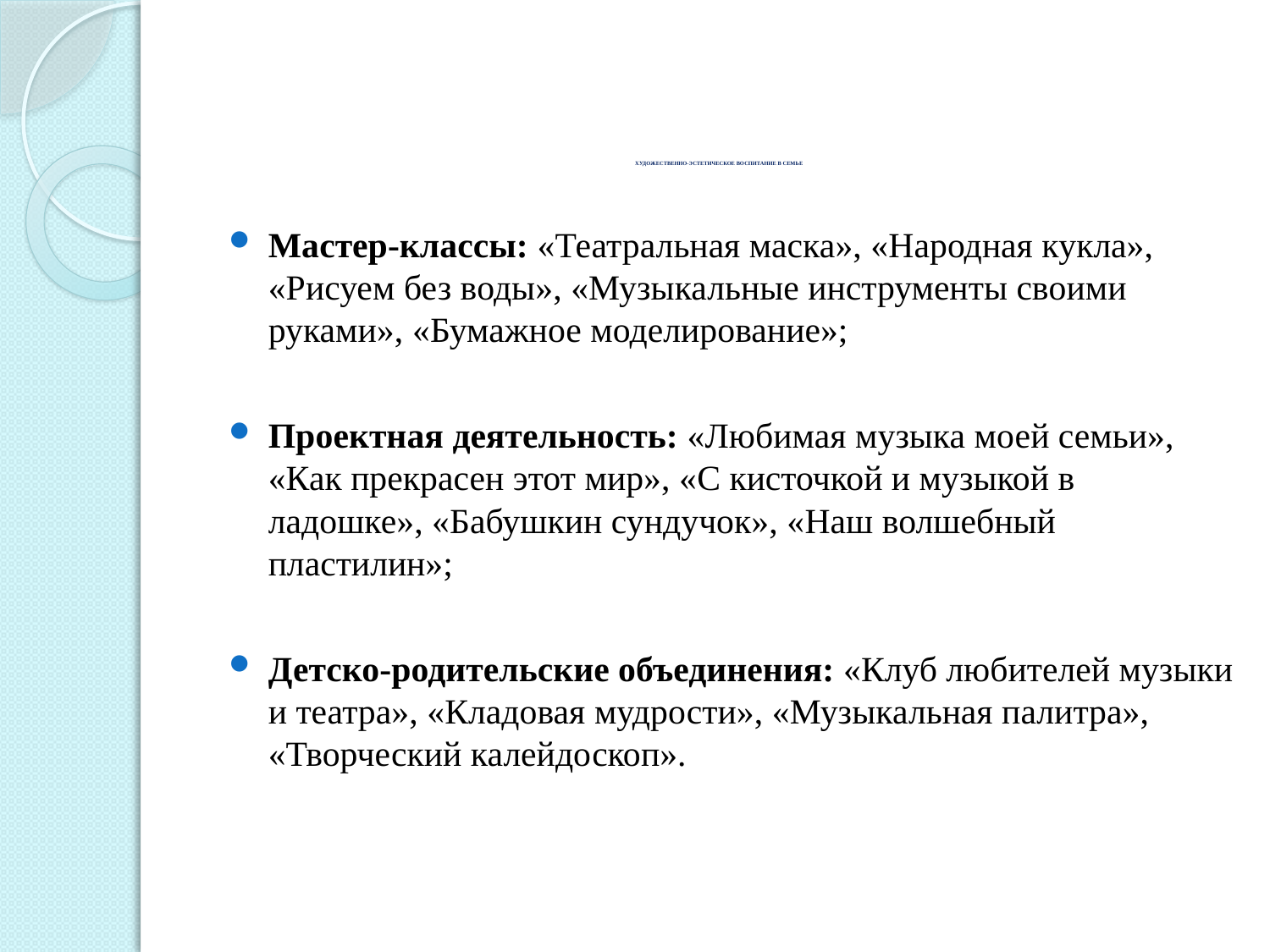

# ХУДОЖЕСТВЕННО-ЭСТЕТИЧЕСКОЕ ВОСПИТАНИЕ В СЕМЬЕ
Мастер-классы: «Театральная маска», «Народная кукла», «Рисуем без воды», «Музыкальные инструменты своими руками», «Бумажное моделирование»;

Проектная деятельность: «Любимая музыка моей семьи», «Как прекрасен этот мир», «С кисточкой и музыкой в ладошке», «Бабушкин сундучок», «Наш волшебный пластилин»;

Детско-родительские объединения: «Клуб любителей музыки и театра», «Кладовая мудрости», «Музыкальная палитра», «Творческий калейдоскоп».